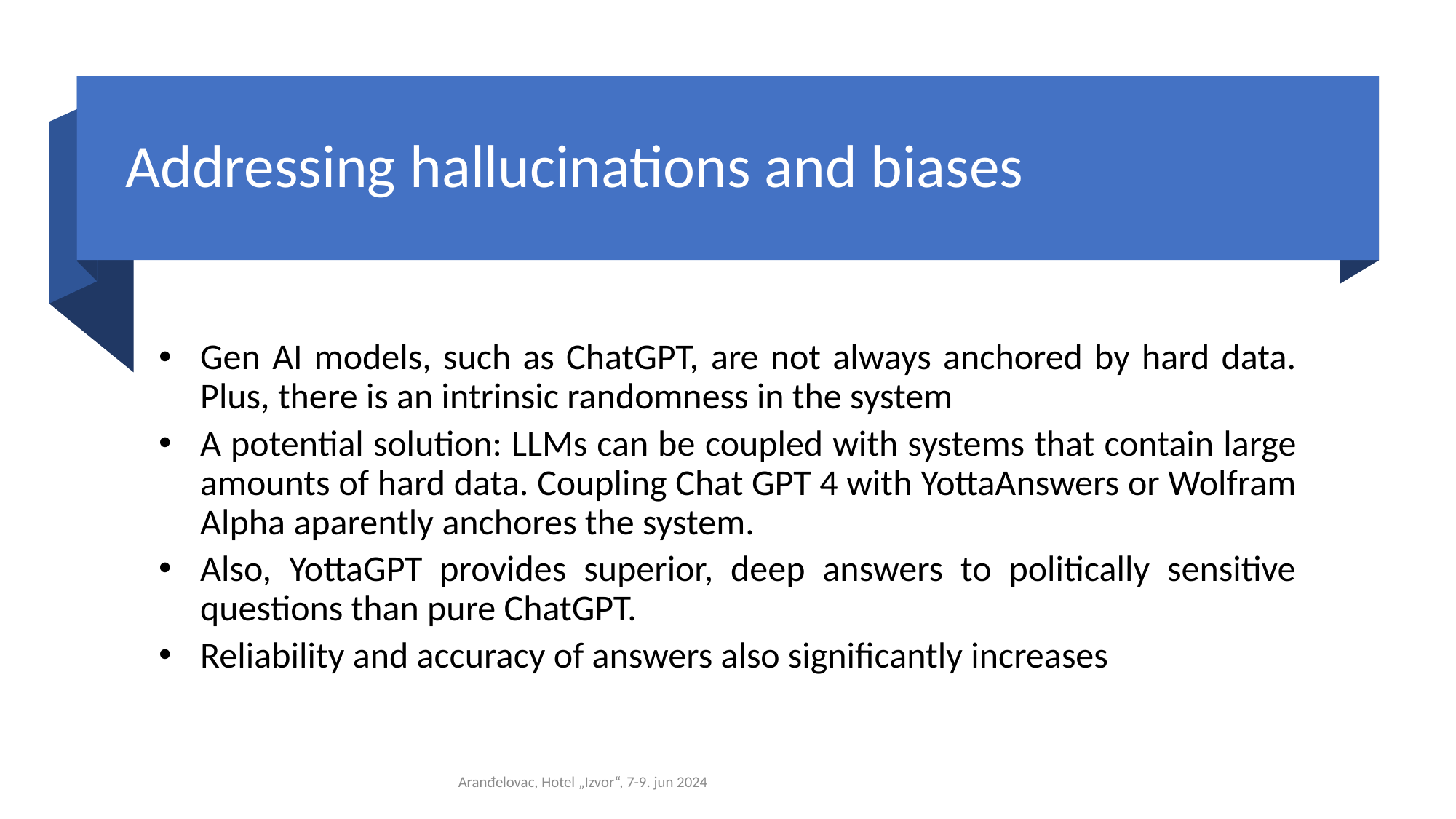

# Addressing hallucinations and biases

Gen AI models, such as ChatGPT, are not always anchored by hard data. Plus, there is an intrinsic randomness in the system
A potential solution: LLMs can be coupled with systems that contain large amounts of hard data. Coupling Chat GPT 4 with YottaAnswers or Wolfram Alpha aparently anchores the system.
Also, YottaGPT provides superior, deep answers to politically sensitive questions than pure ChatGPT.
Reliability and accuracy of answers also significantly increases
23
Aranđelovac, Hotel „Izvor“, 7-9. jun 2024